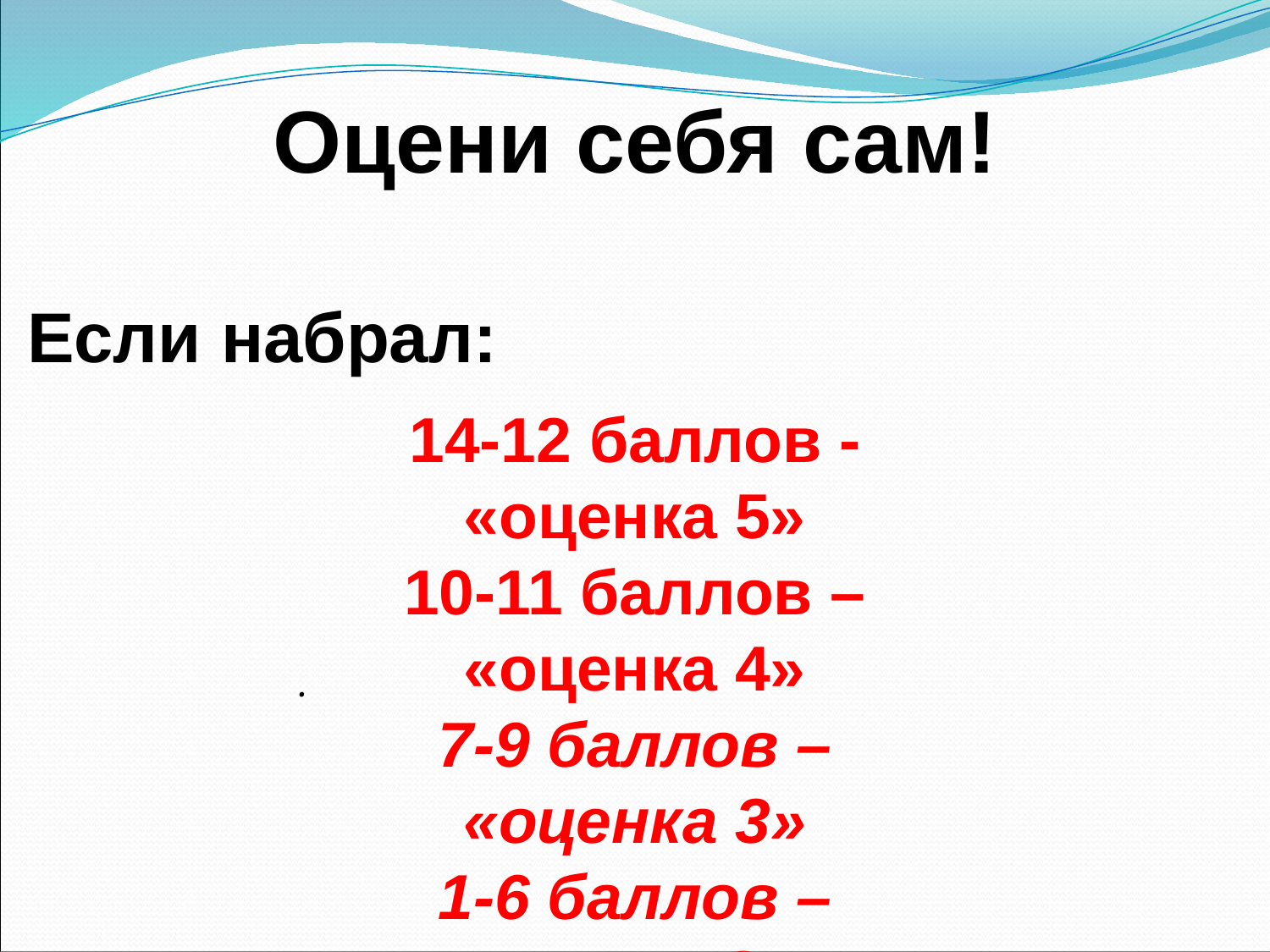

# Оцени себя сам!
Если набрал:
14-12 баллов - «оценка 5»
10-11 баллов – «оценка 4»
7-9 баллов – «оценка 3»
1-6 баллов – «оценка 2»
.